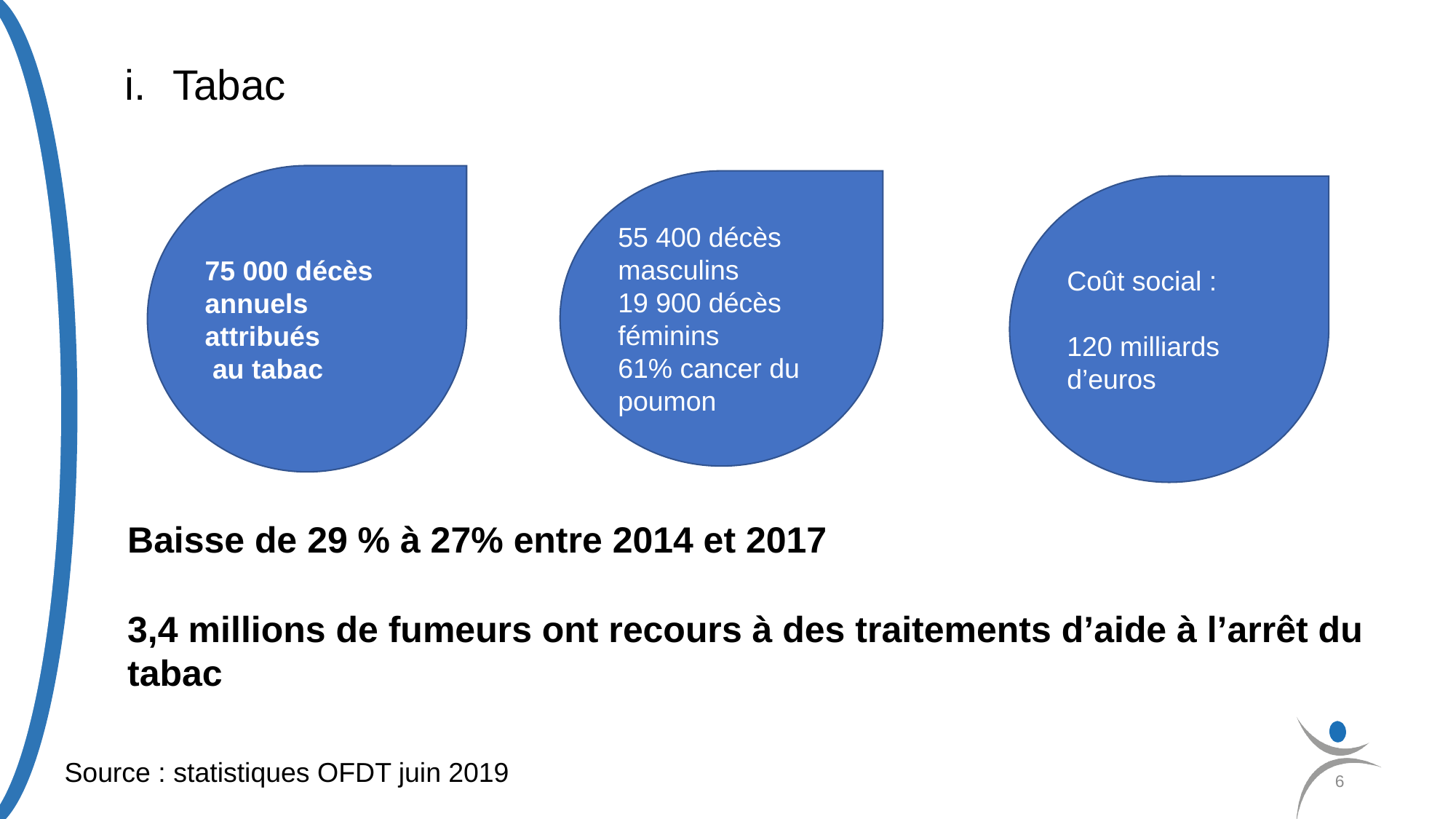

Tabac

75 000 décès
annuels attribués
 au tabac
55 400 décès masculins
19 900 décès féminins
61% cancer du poumon
Coût social :

120 milliards d’euros
Baisse de 29 % à 27% entre 2014 et 2017

3,4 millions de fumeurs ont recours à des traitements d’aide à l’arrêt du tabac
Source : statistiques OFDT juin 2019
6